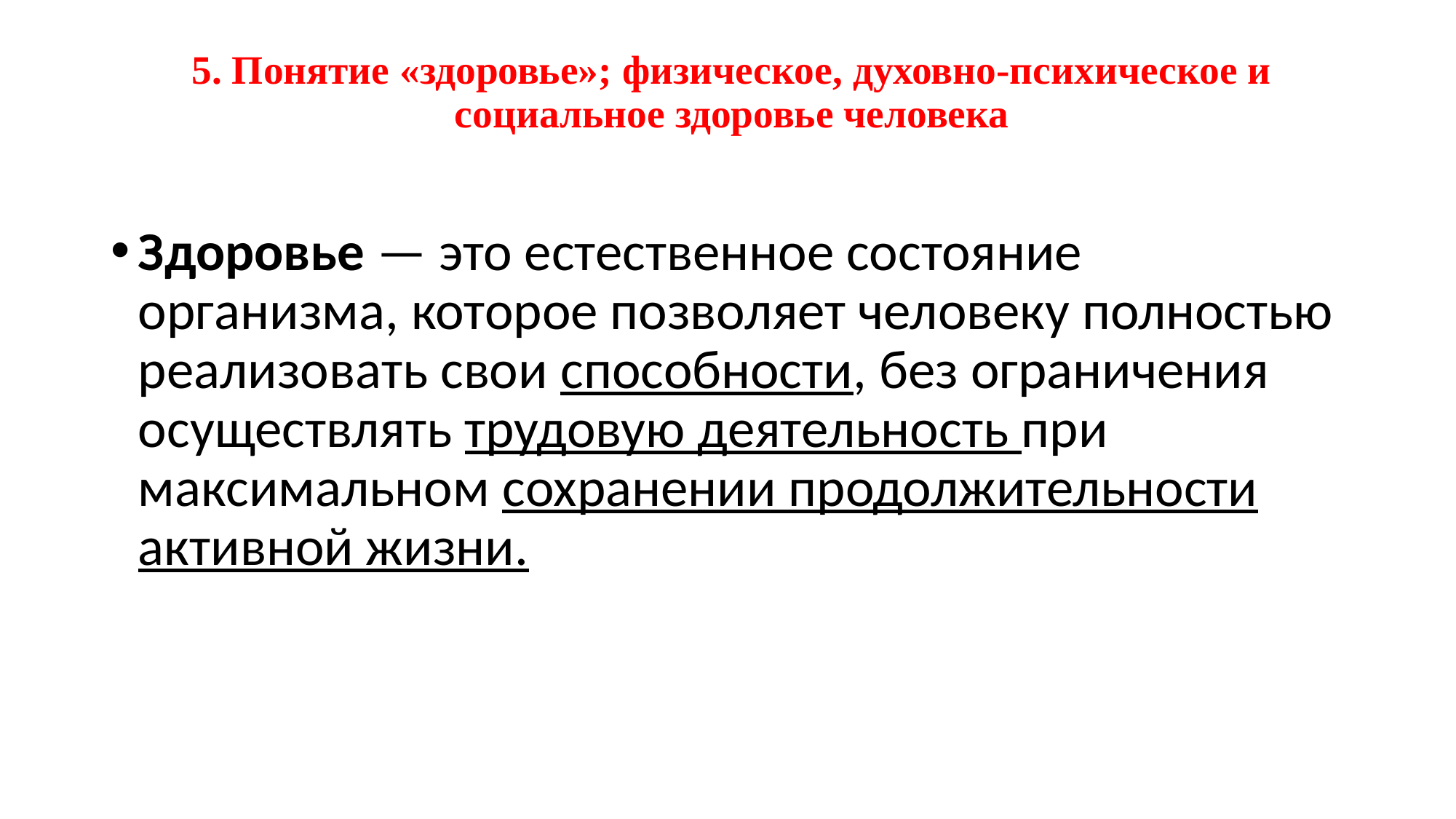

# 5. Понятие «здоровье»; физическое, духовно-психическое и социальное здоровье человека
Здоровье — это естественное состояние организма, которое позволяет человеку полностью реализовать свои способности, без ограничения осуществлять трудовую деятельность при максимальном сохранении продолжительности активной жизни.